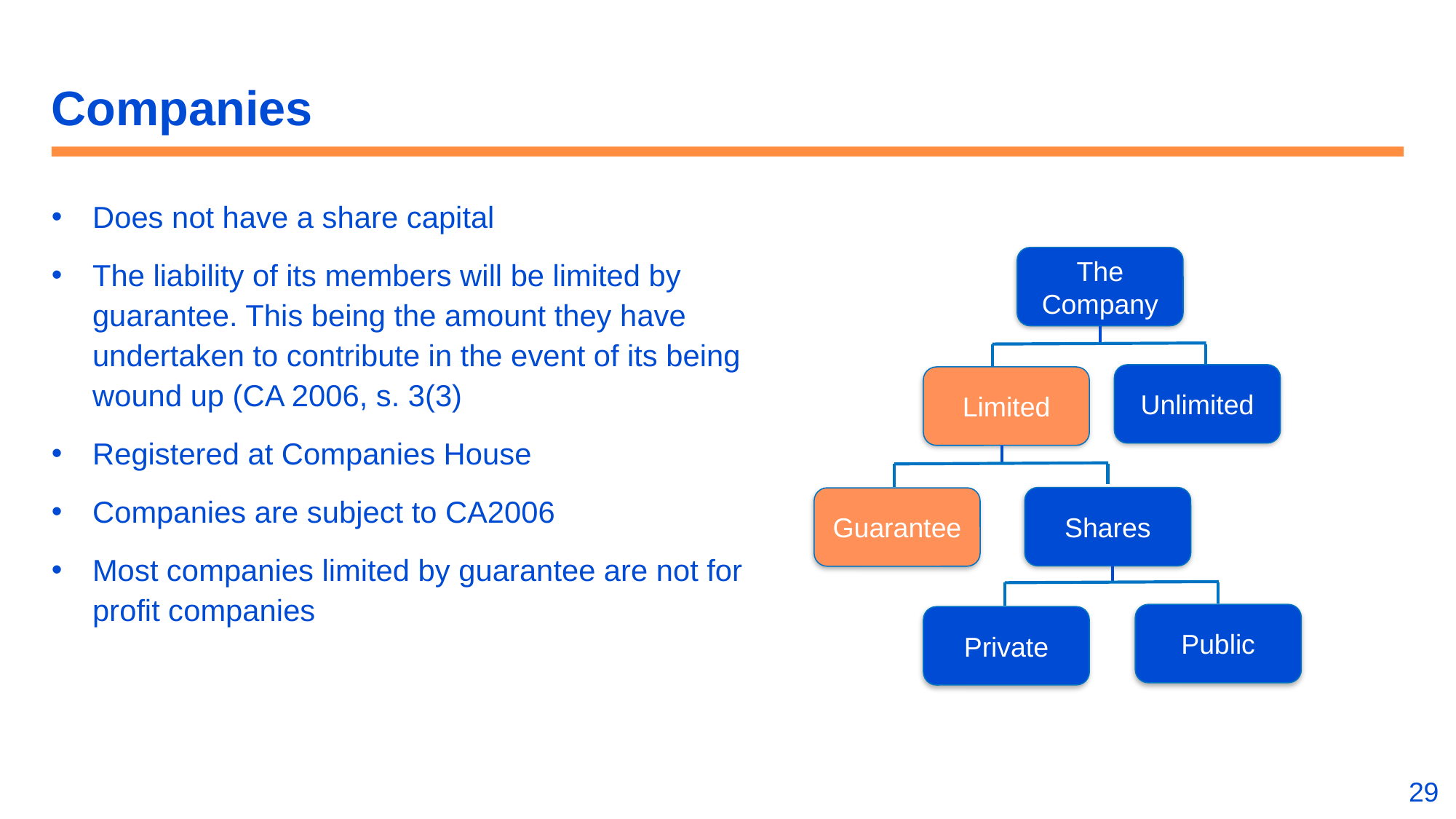

# Companies
Does not have a share capital
The liability of its members will be limited by guarantee. This being the amount they have undertaken to contribute in the event of its being wound up (CA 2006, s. 3(3)
Registered at Companies House
Companies are subject to CA2006
Most companies limited by guarantee are not for profit companies
The Company
Unlimited
Limited
Shares
Guarantee
Public
Private